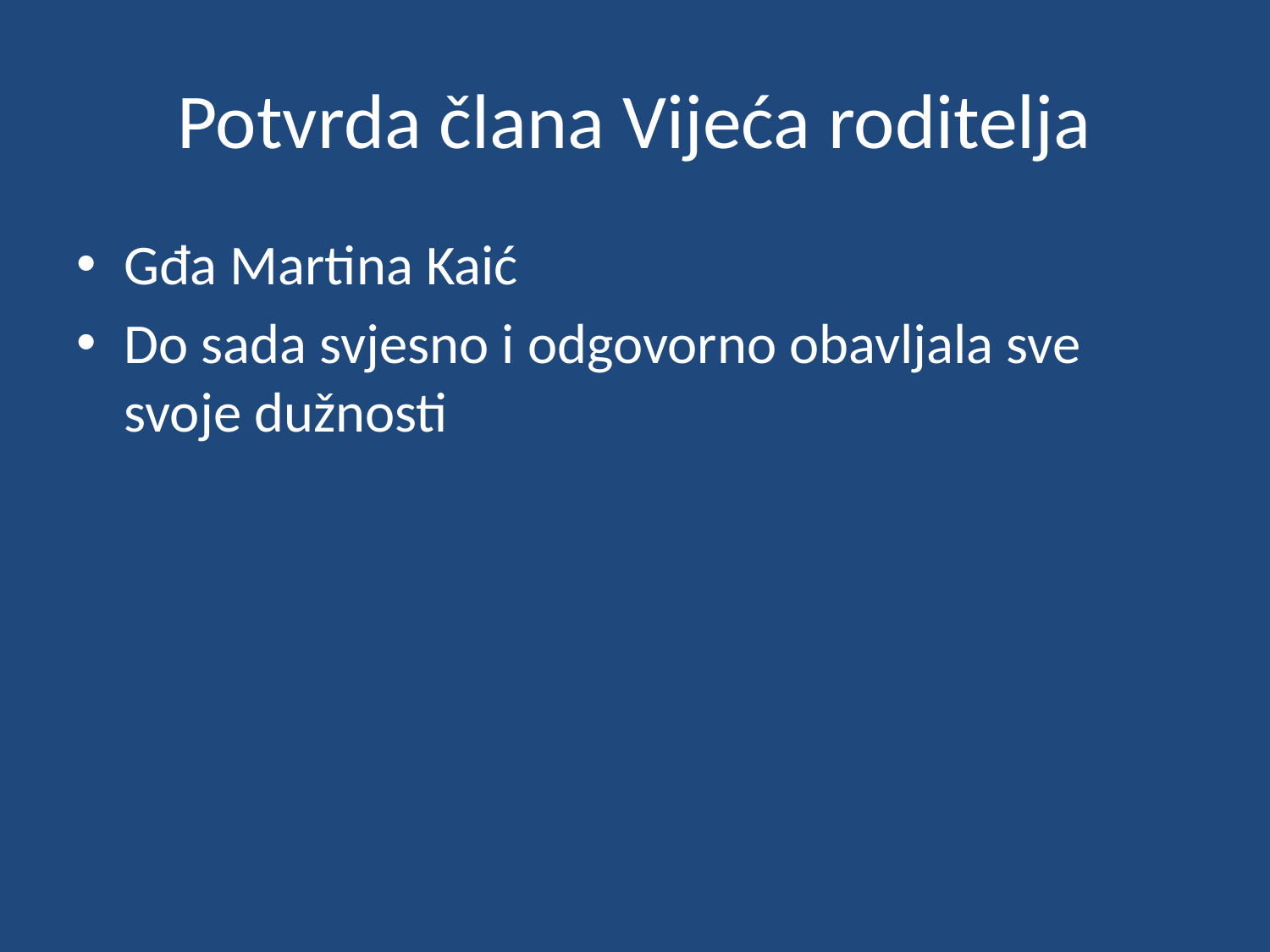

# Potvrda člana Vijeća roditelja
Gđa Martina Kaić
Do sada svjesno i odgovorno obavljala sve svoje dužnosti